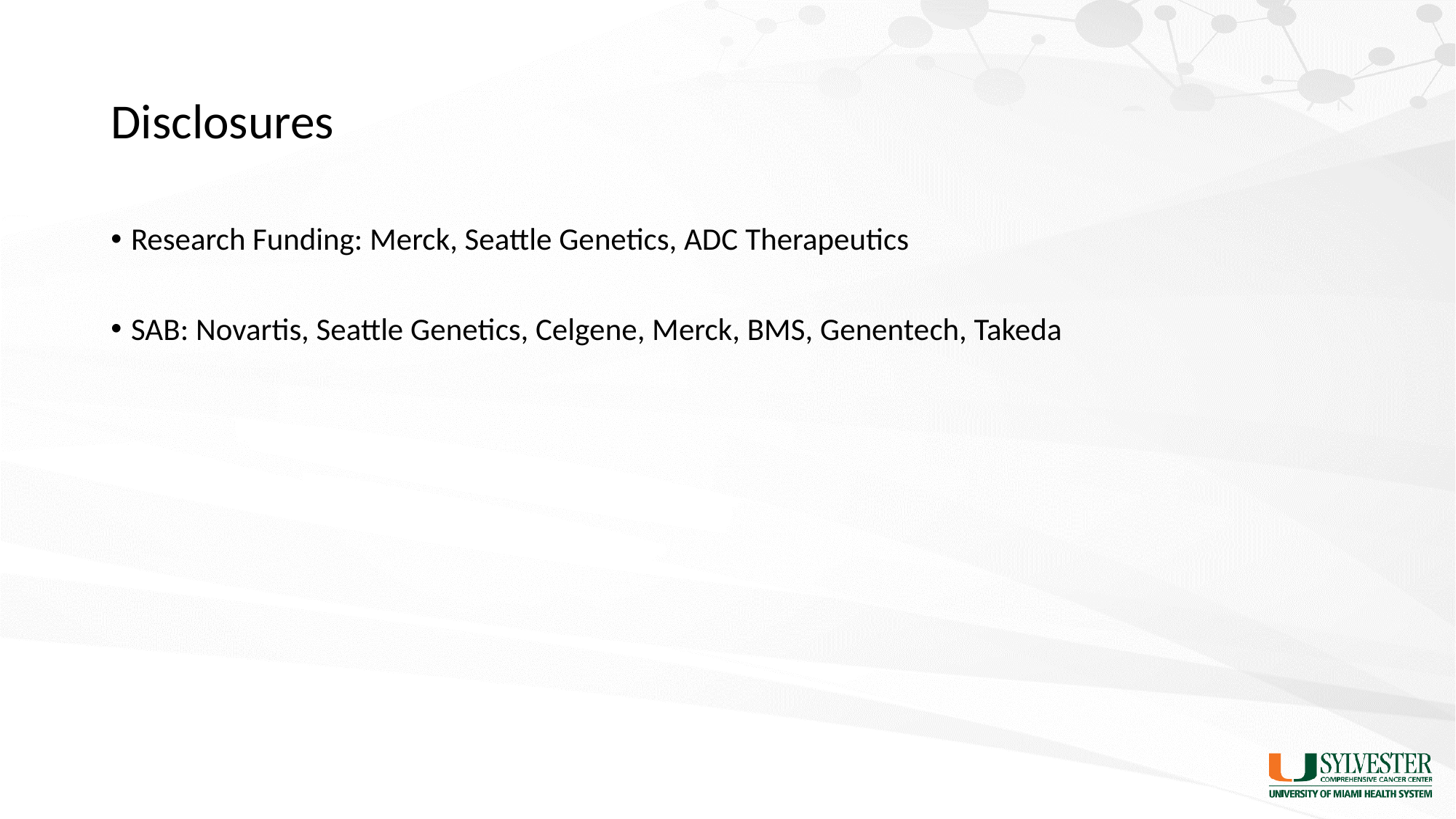

# Disclosures
Research Funding: Merck, Seattle Genetics, ADC Therapeutics

SAB: Novartis, Seattle Genetics, Celgene, Merck, BMS, Genentech, Takeda